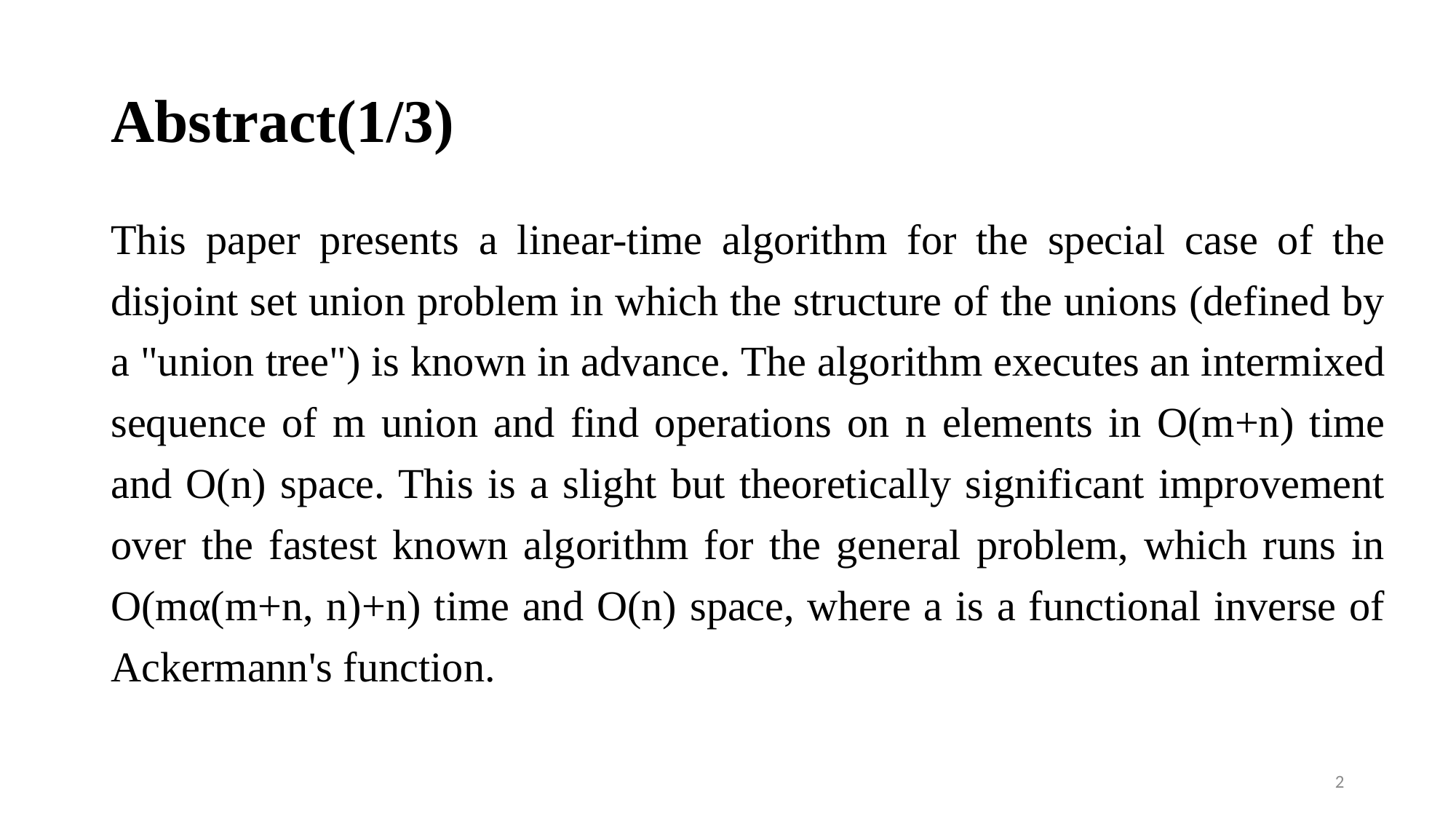

# Abstract(1/3)
This paper presents a linear-time algorithm for the special case of the disjoint set union problem in which the structure of the unions (defined by a "union tree") is known in advance. The algorithm executes an intermixed sequence of m union and find operations on n elements in O(m+n) time and O(n) space. This is a slight but theoretically significant improvement over the fastest known algorithm for the general problem, which runs in O(mα(m+n, n)+n) time and O(n) space, where a is a functional inverse of Ackermann's function.
2